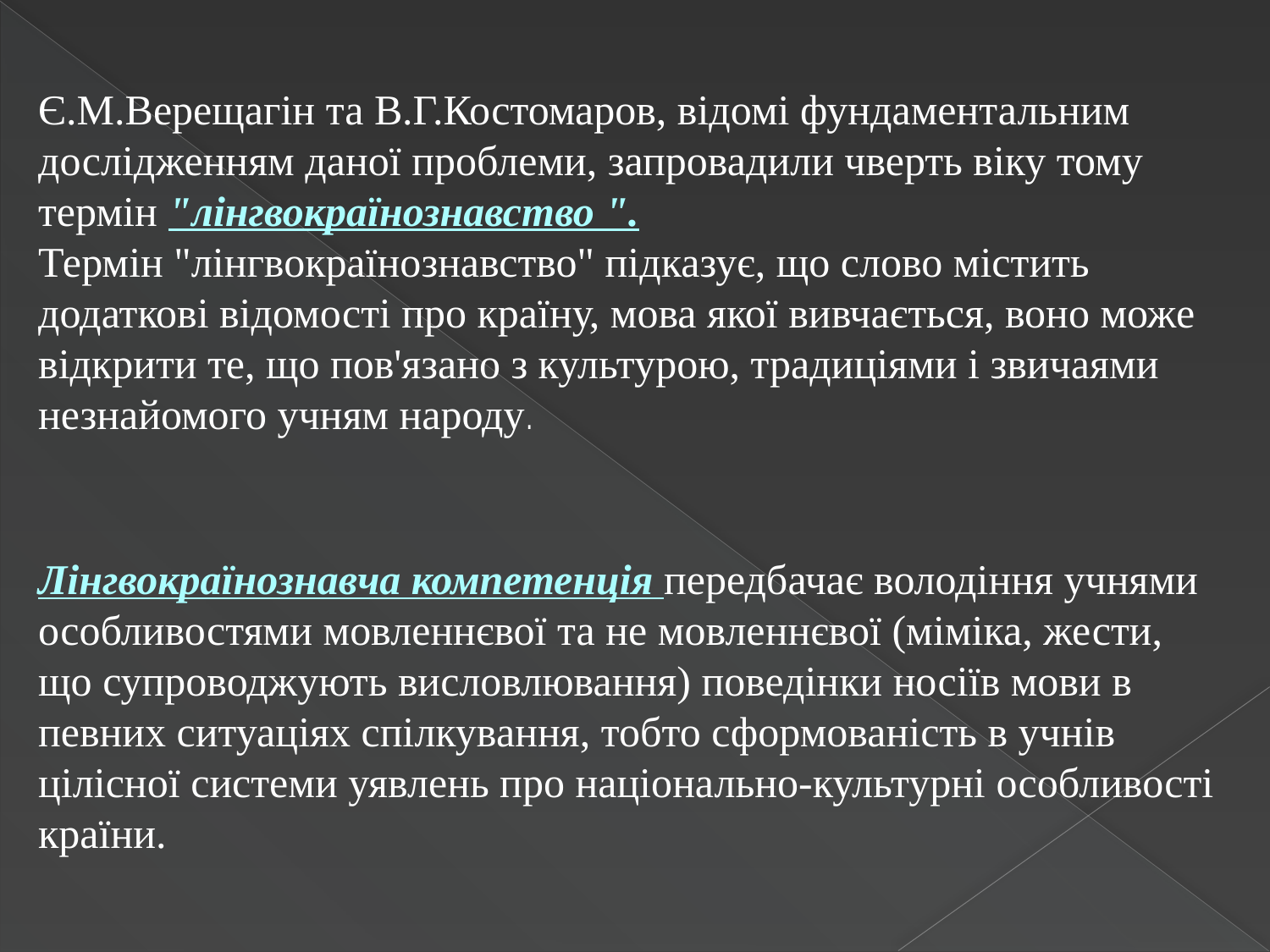

Є.М.Верещагін та В.Г.Костомаров, відомі фундаментальним дослідженням даної проблеми, запровадили чверть віку тому термін "лінгвокраїнознавство ".
Термін "лінгвокраїнознавство" підказує, що слово містить додаткові відомості про країну, мова якої вивчається, воно може відкрити те, що пов'язано з культурою, традиціями і звичаями незнайомого учням народу.
Лінгвокраїнознавча компетенція передбачає володіння учнями особливостями мовленнєвої та не мовленнєвої (міміка, жести, що супроводжують висловлювання) поведінки носіїв мови в певних ситуаціях спілкування, тобто сформованість в учнів цілісної системи уявлень про національно-культурні особливості країни.